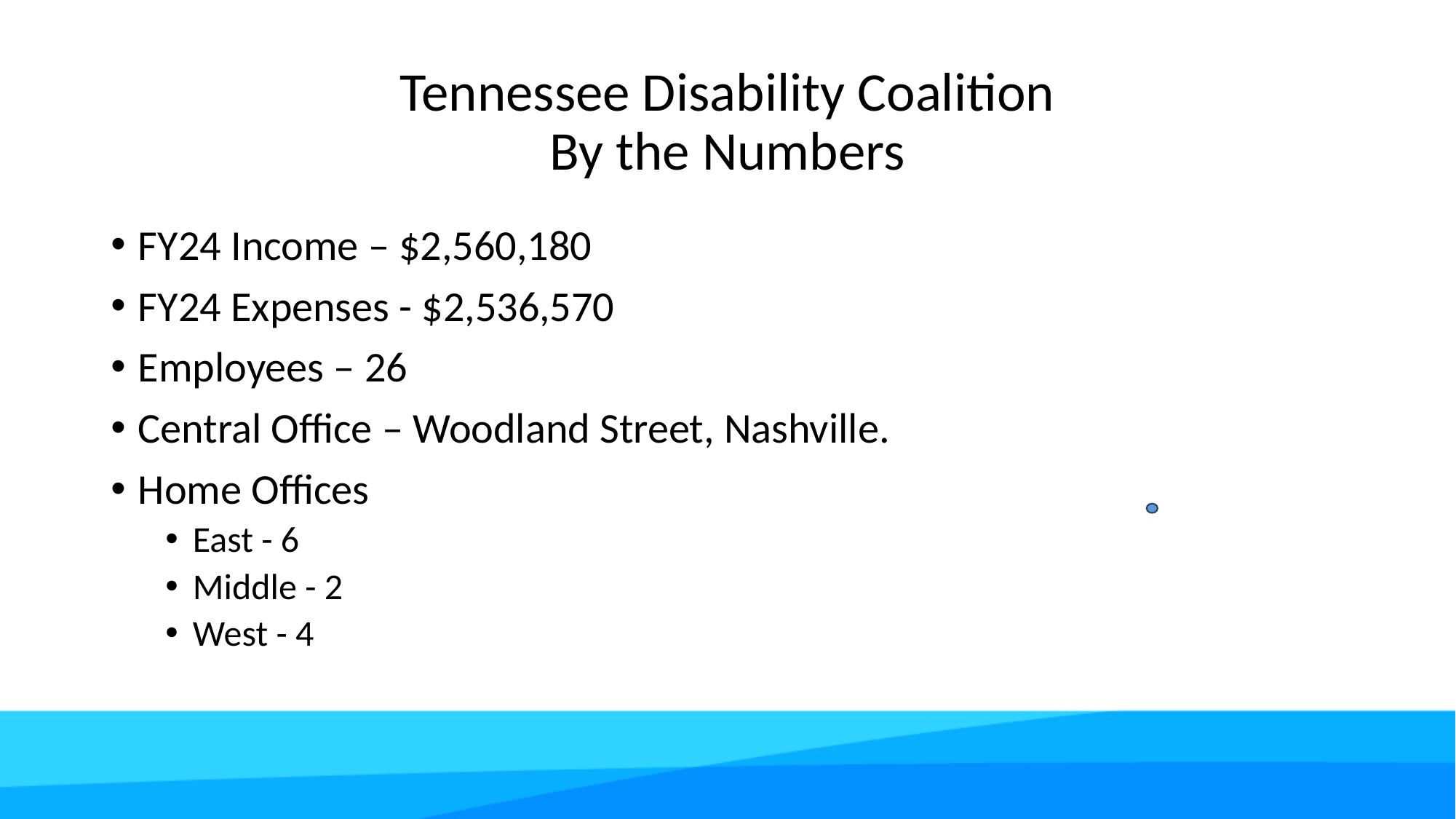

# Tennessee Disability Coalition By the Numbers
FY24 Income – $2,560,180
FY24 Expenses - $2,536,570
Employees – 26
Central Office – Woodland Street, Nashville.
Home Offices
East - 6
Middle - 2
West - 4